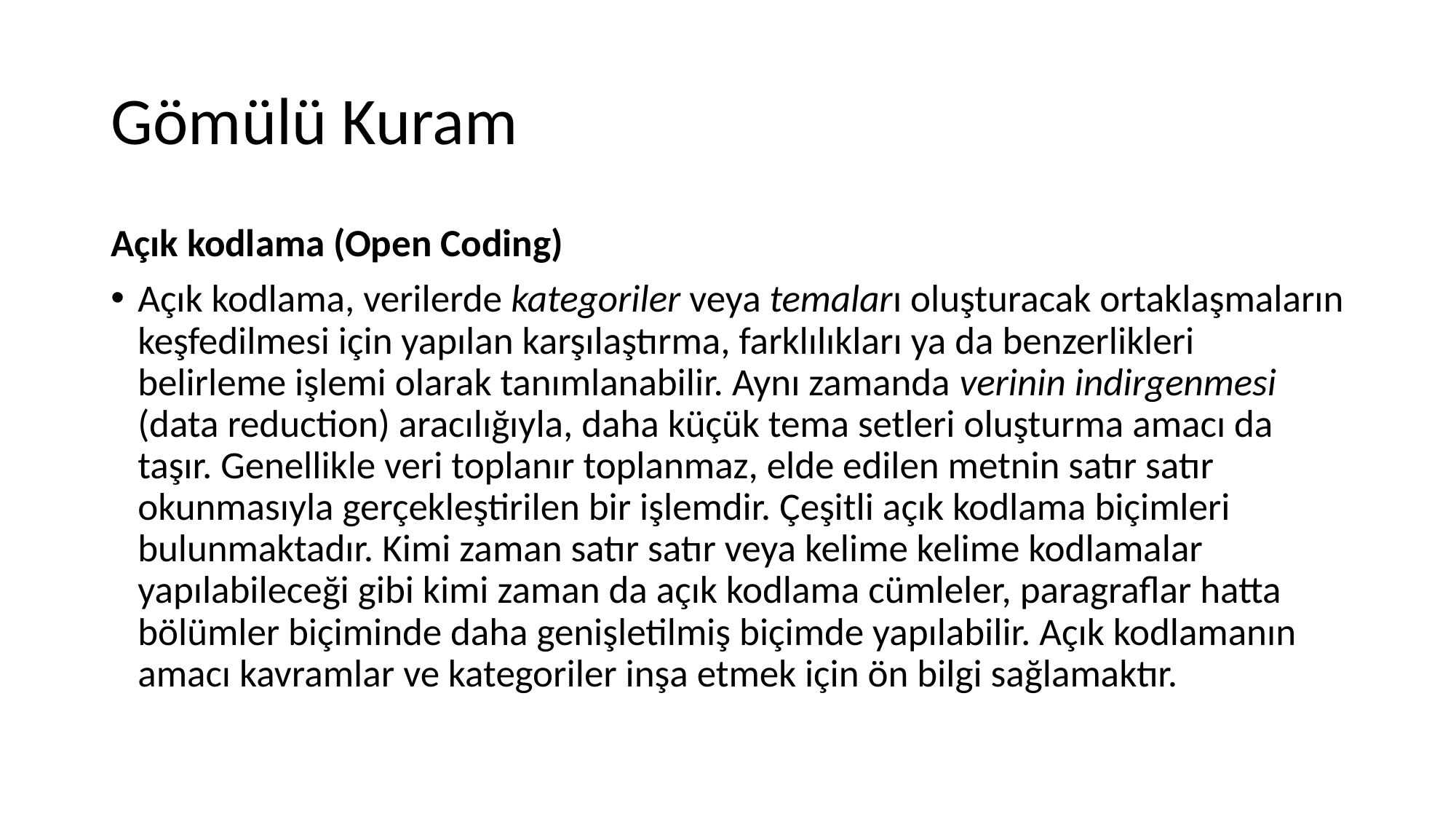

# Gömülü Kuram
Açık kodlama (Open Coding)
Açık kodlama, verilerde kategoriler veya temaları oluşturacak ortaklaşmaların keşfedilmesi için yapılan karşılaştırma, farklılıkları ya da benzerlikleri belirleme işlemi olarak tanımlanabilir. Aynı zamanda verinin indirgenmesi (data reduction) aracılığıyla, daha küçük tema setleri oluşturma amacı da taşır. Genellikle veri toplanır toplanmaz, elde edilen metnin satır satır okunmasıyla gerçekleştirilen bir işlemdir. Çeşitli açık kodlama biçimleri bulunmaktadır. Kimi zaman satır satır veya kelime kelime kodlamalar yapılabileceği gibi kimi zaman da açık kodlama cümleler, paragraflar hatta bölümler biçiminde daha genişletilmiş biçimde yapılabilir. Açık kodlamanın amacı kavramlar ve kategoriler inşa etmek için ön bilgi sağlamaktır.